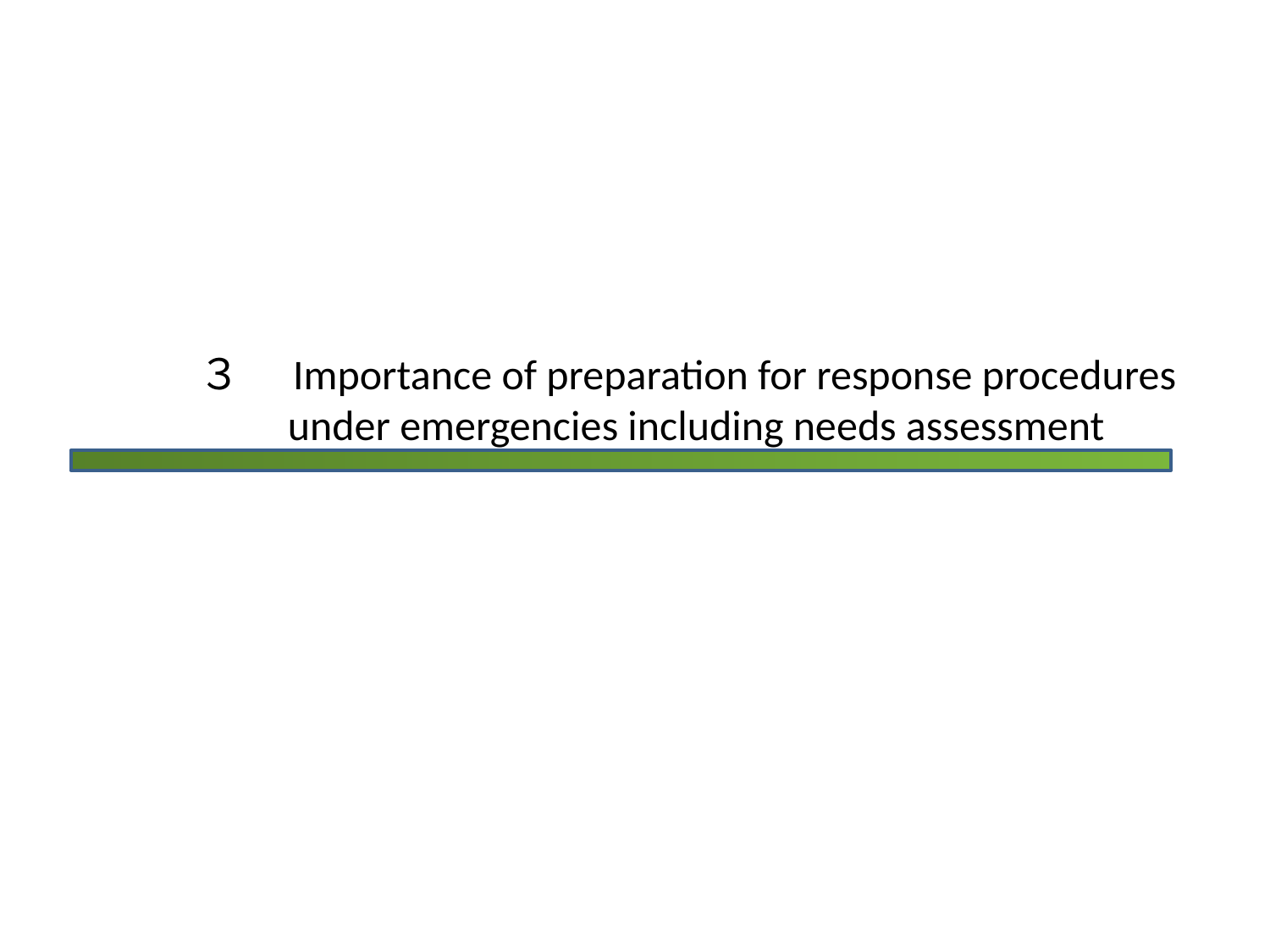

２３３　Importance of preparation for response procedures under emergencies including needs assessment